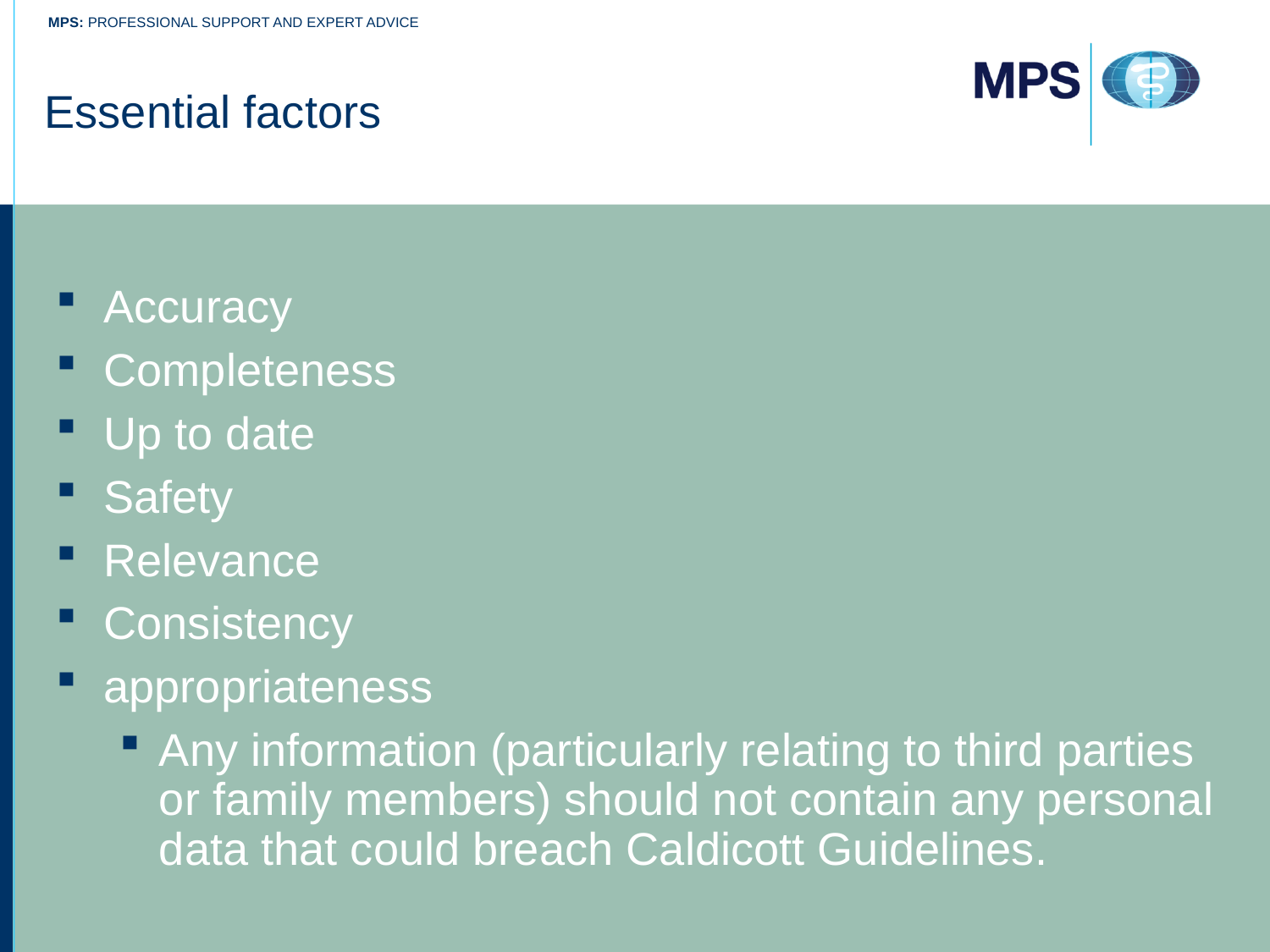

# Essential factors
Accuracy
Completeness
Up to date
Safety
Relevance
Consistency
appropriateness
Any information (particularly relating to third parties or family members) should not contain any personal data that could breach Caldicott Guidelines.